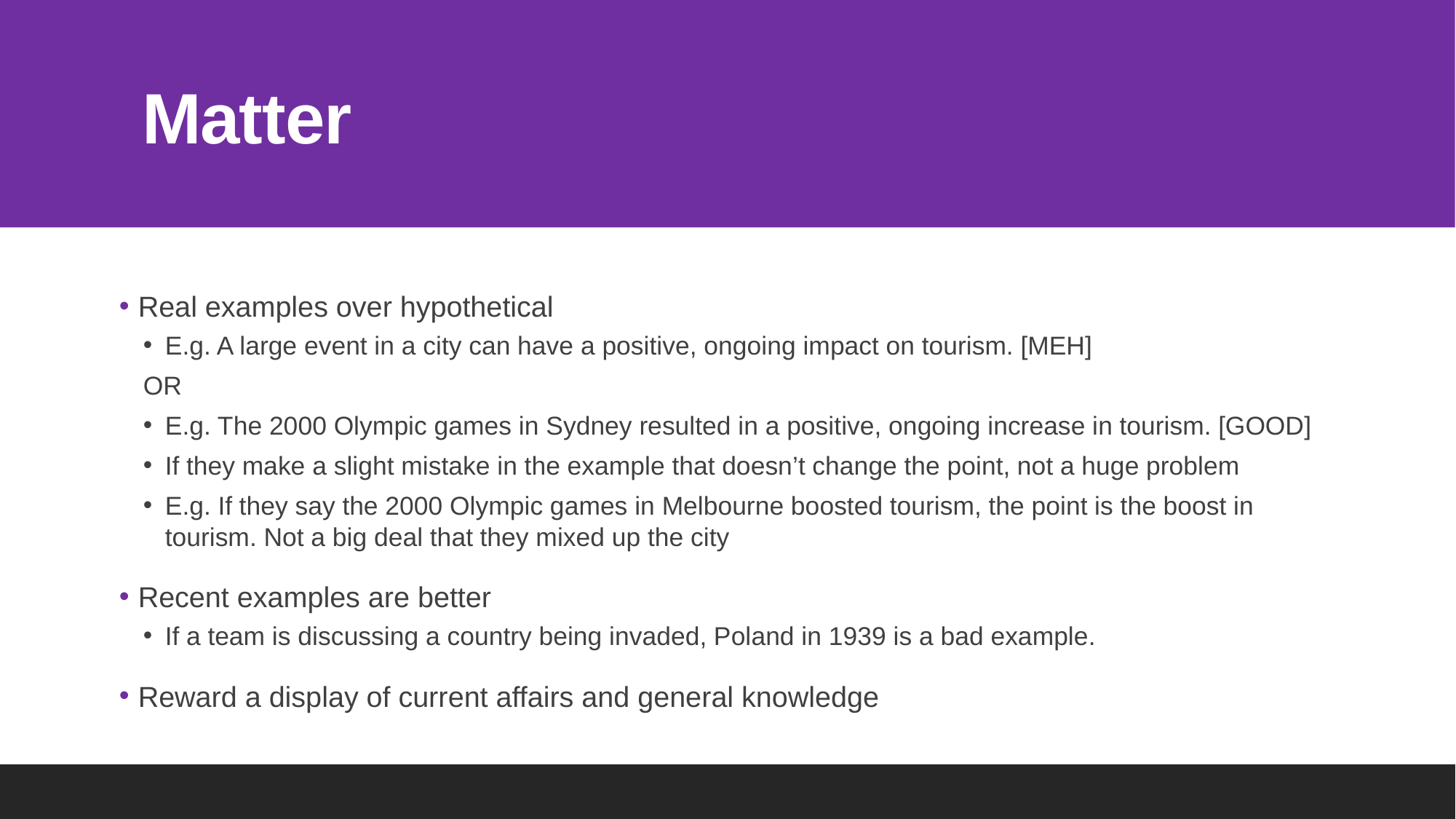

# Matter
 Real examples over hypothetical
E.g. A large event in a city can have a positive, ongoing impact on tourism. [MEH]
OR
E.g. The 2000 Olympic games in Sydney resulted in a positive, ongoing increase in tourism. [GOOD]
If they make a slight mistake in the example that doesn’t change the point, not a huge problem
E.g. If they say the 2000 Olympic games in Melbourne boosted tourism, the point is the boost in tourism. Not a big deal that they mixed up the city
 Recent examples are better
If a team is discussing a country being invaded, Poland in 1939 is a bad example.
 Reward a display of current affairs and general knowledge